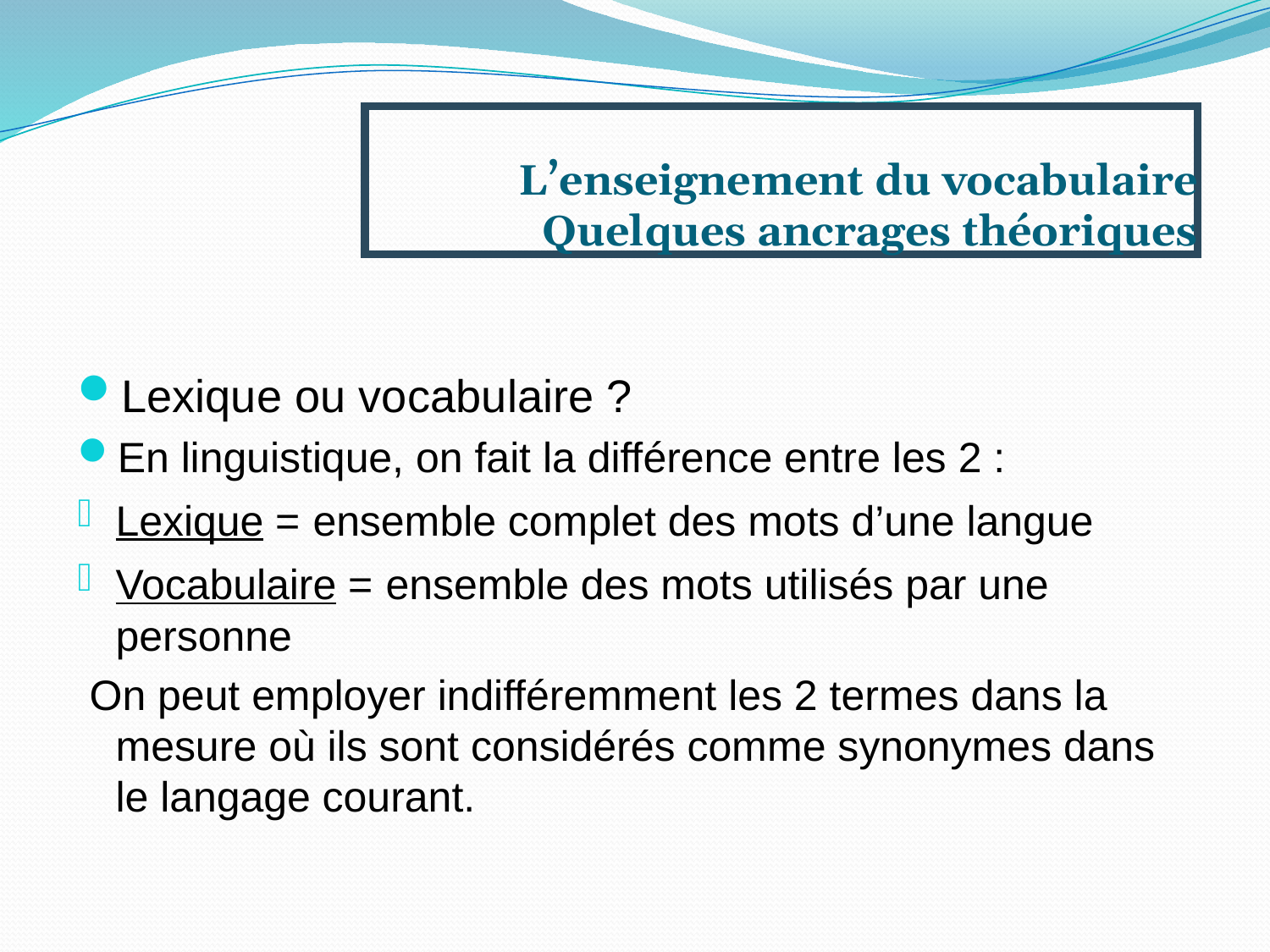

# L’enseignement du vocabulaire Quelques ancrages théoriques

Lexique ou vocabulaire ?
En linguistique, on fait la différence entre les 2 :
Lexique = ensemble complet des mots d’une langue
Vocabulaire = ensemble des mots utilisés par une personne
 On peut employer indifféremment les 2 termes dans la mesure où ils sont considérés comme synonymes dans le langage courant.